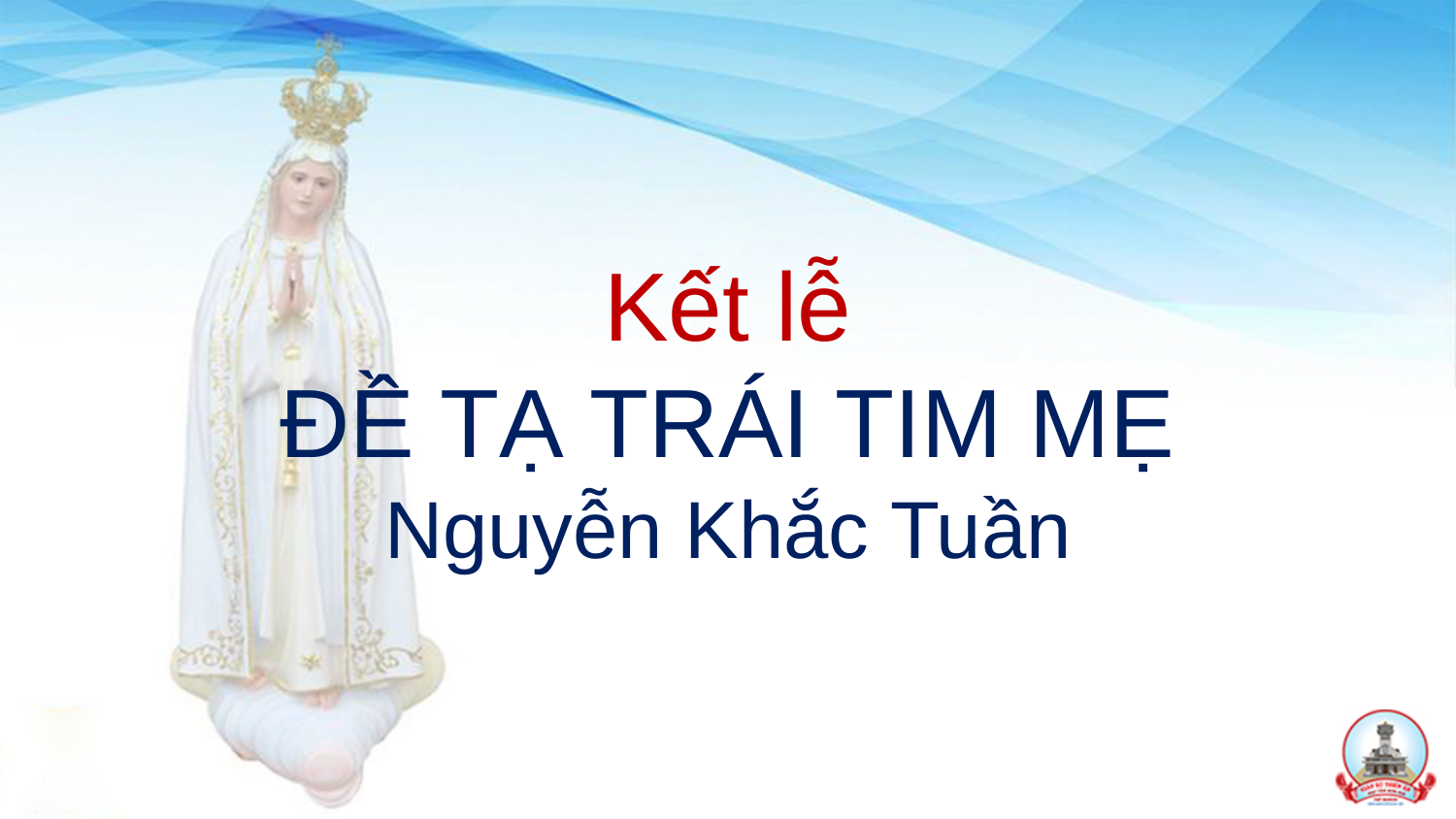

# Kết lễ ĐỀ TẠ TRÁI TIM MẸ Nguyễn Khắc Tuần